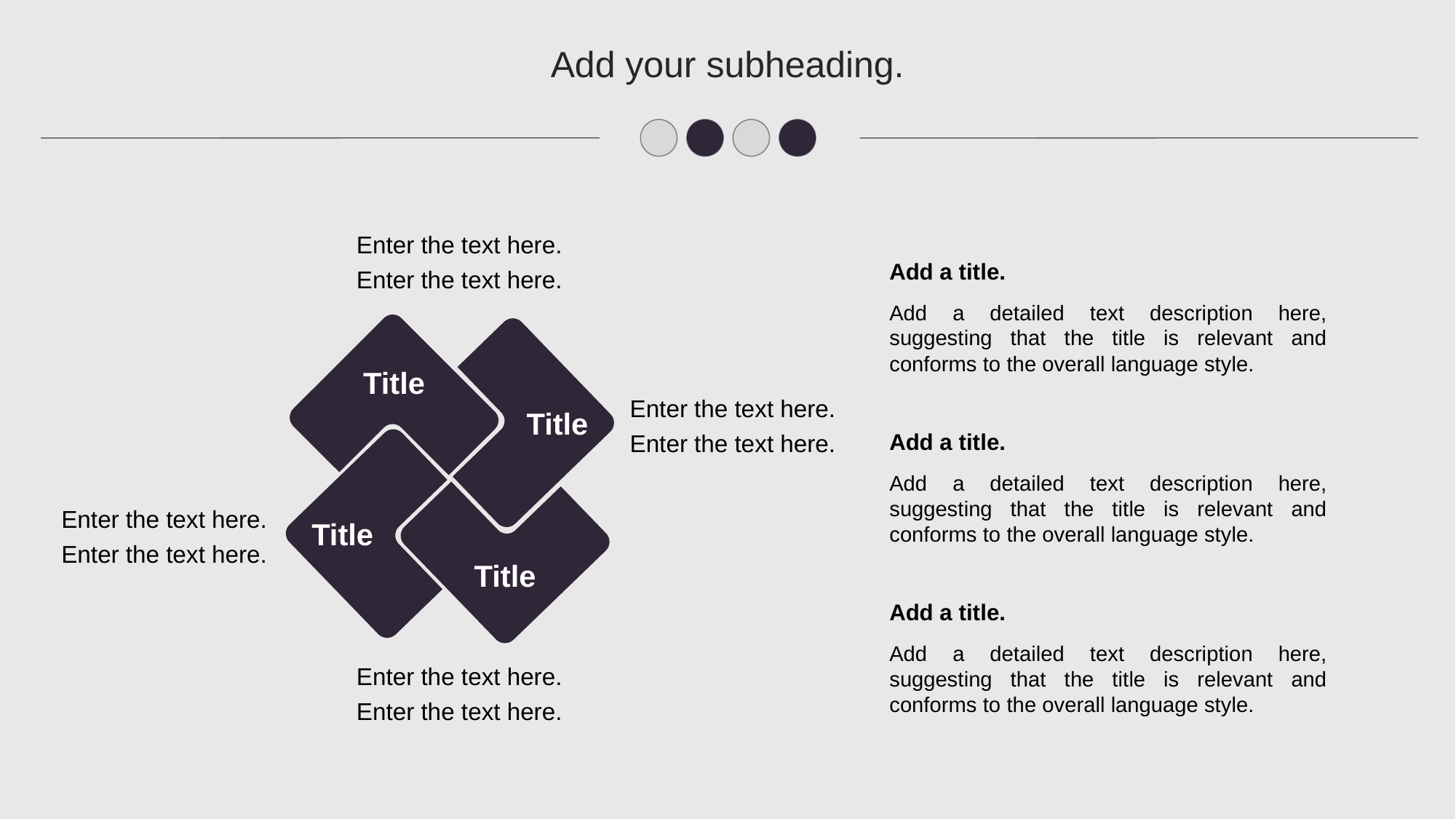

Add your subheading.
Enter the text here.
Enter the text here.
Add a title.
Add a detailed text description here, suggesting that the title is relevant and conforms to the overall language style.
Title
Title
Enter the text here.
Enter the text here.
Add a title.
Add a detailed text description here, suggesting that the title is relevant and conforms to the overall language style.
Title
Title
Enter the text here.
Enter the text here.
Add a title.
Add a detailed text description here, suggesting that the title is relevant and conforms to the overall language style.
Enter the text here.
Enter the text here.